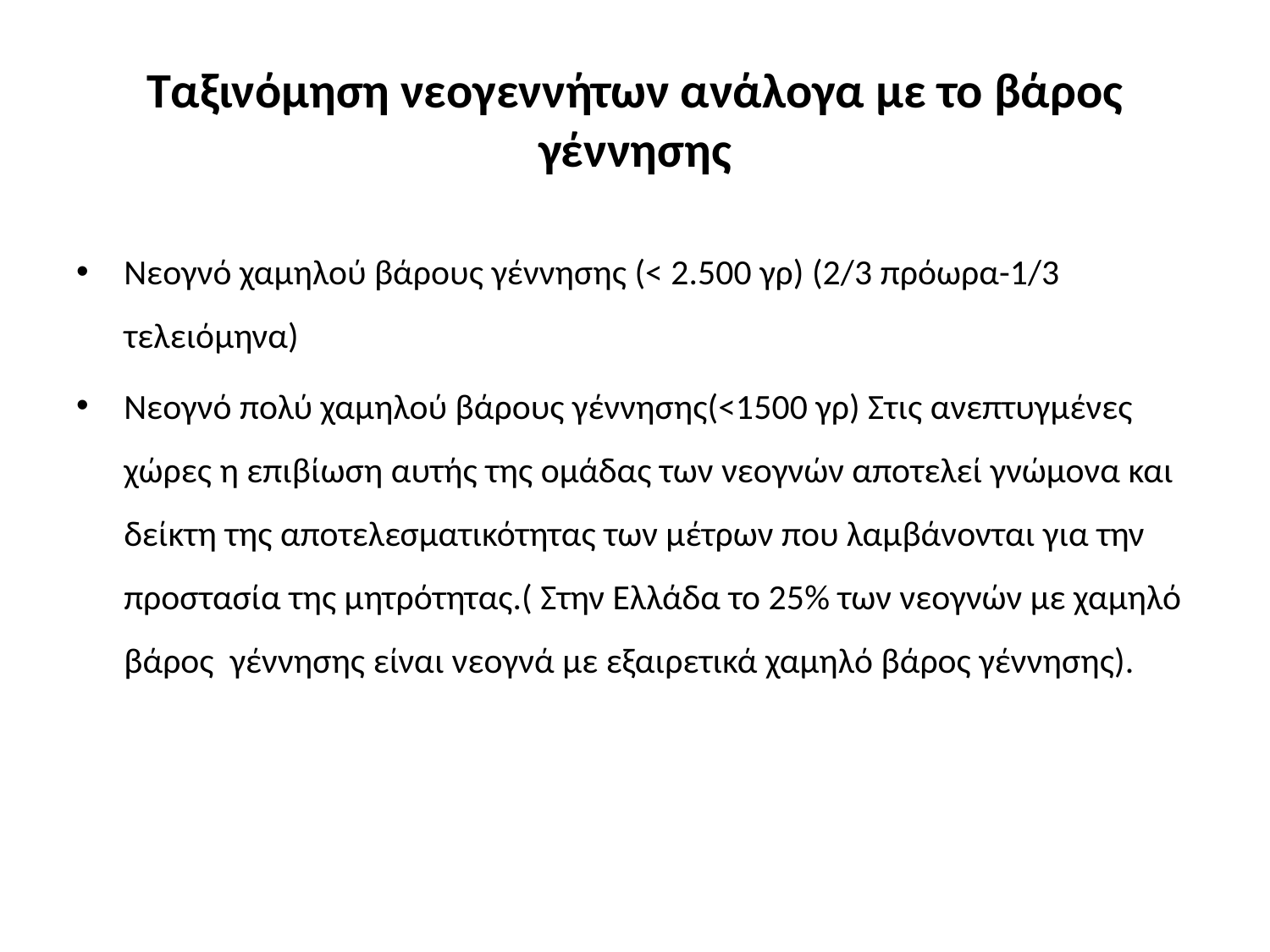

# Ταξινόμηση νεογεννήτων ανάλογα με το βάρος γέννησης
Νεογνό χαμηλού βάρους γέννησης (< 2.500 γρ) (2/3 πρόωρα-1/3 τελειόμηνα)
Νεογνό πολύ χαμηλού βάρους γέννησης(<1500 γρ) Στις ανεπτυγμένες χώρες η επιβίωση αυτής της ομάδας των νεογνών αποτελεί γνώμονα και δείκτη της αποτελεσματικότητας των μέτρων που λαμβάνονται για την προστασία της μητρότητας.( Στην Ελλάδα το 25% των νεογνών με χαμηλό βάρος  γέννησης είναι νεογνά με εξαιρετικά χαμηλό βάρος γέννησης).